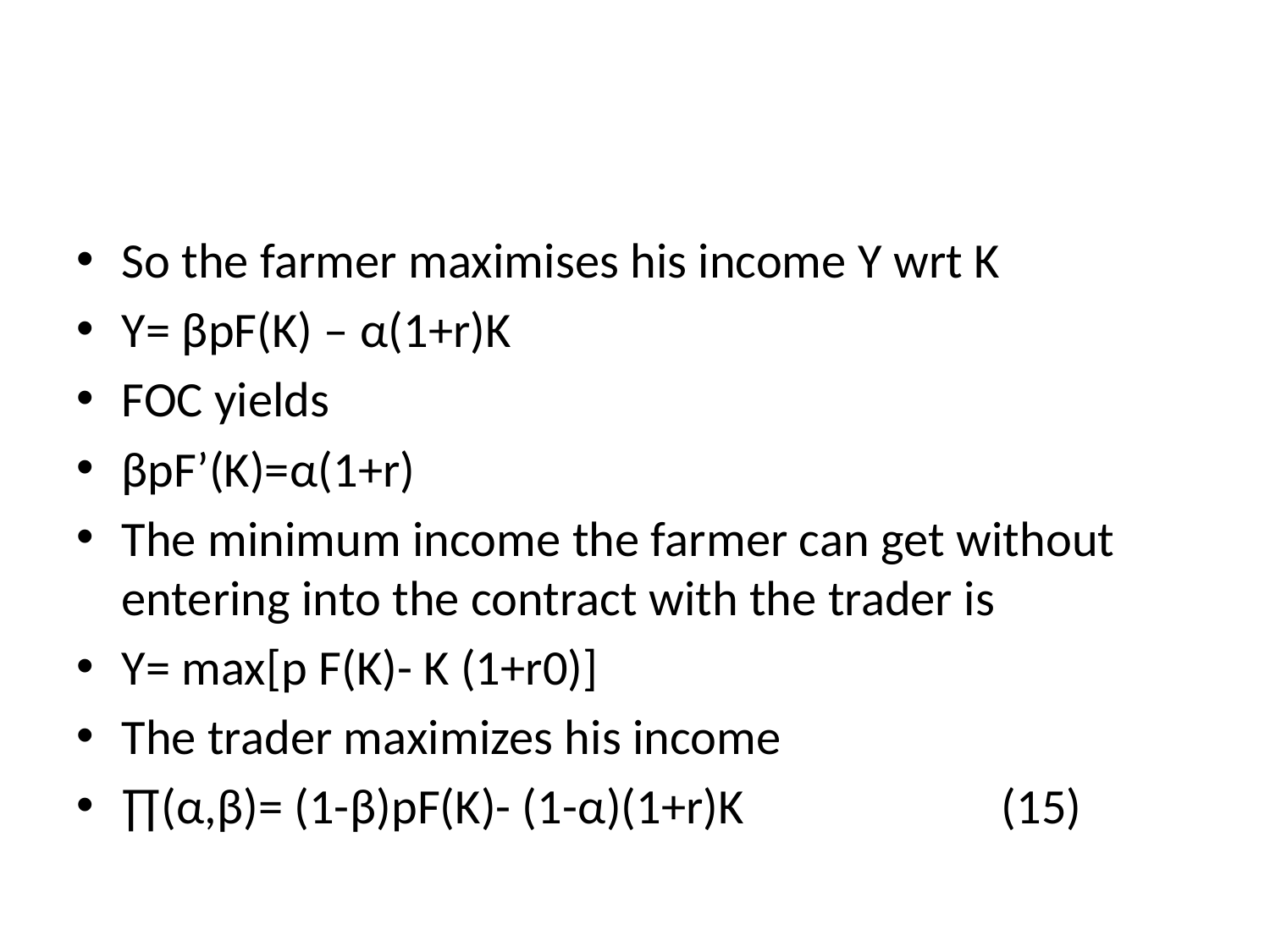

#
So the farmer maximises his income Y wrt K
Y= βpF(K) – α(1+r)K
FOC yields
βpF’(K)=α(1+r)
The minimum income the farmer can get without entering into the contract with the trader is
Y= max[p F(K)- K (1+r0)]
The trader maximizes his income
∏(α,β)= (1-β)pF(K)- (1-α)(1+r)K                       (15)